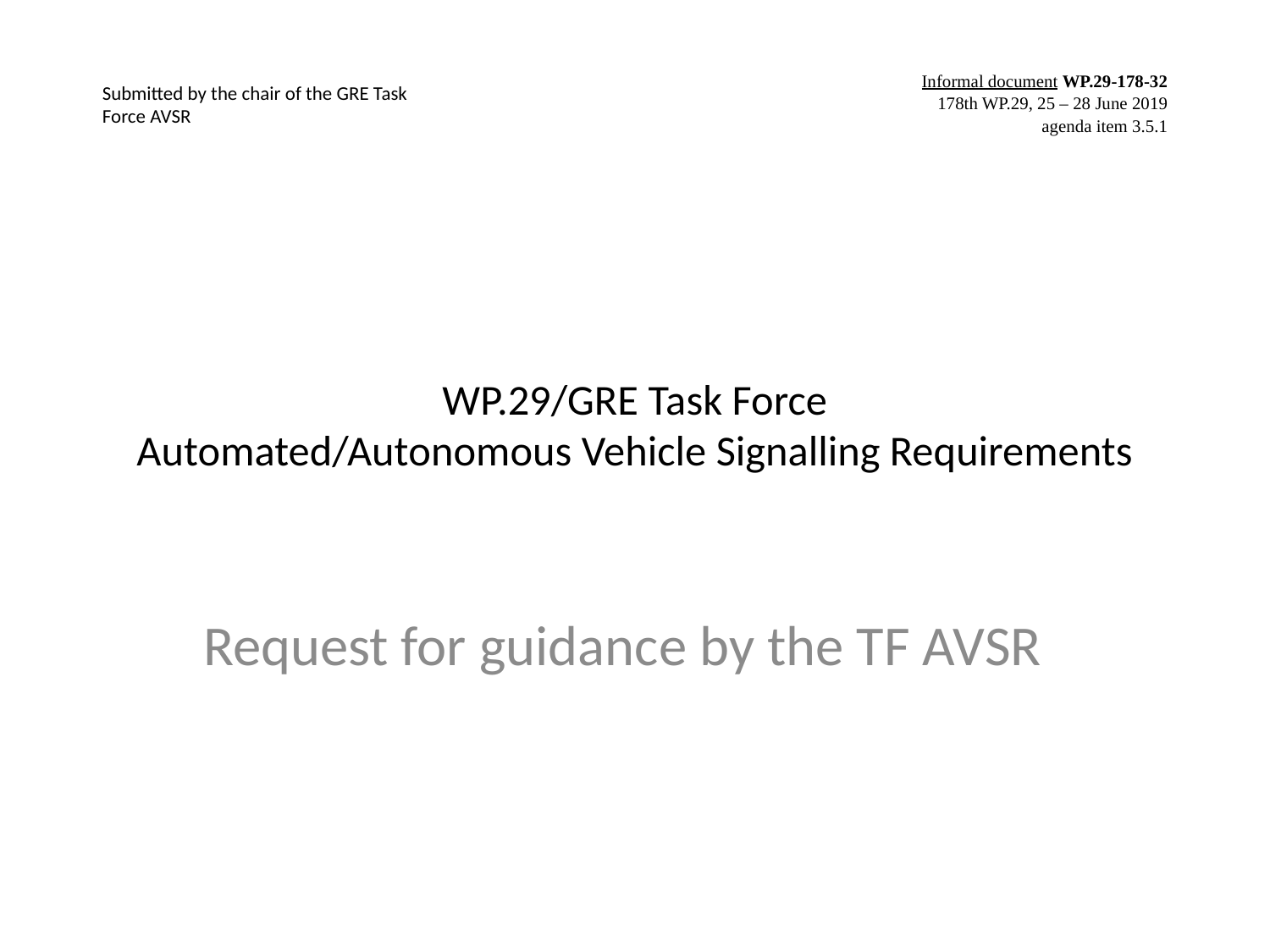

| Submitted by the chair of the GRE Task Force AVSR | Informal document WP.29-178-32 178th WP.29, 25 – 28 June 2019 agenda item 3.5.1 |
| --- | --- |
# WP.29/GRE Task Force Automated/Autonomous Vehicle Signalling Requirements
Request for guidance by the TF AVSR